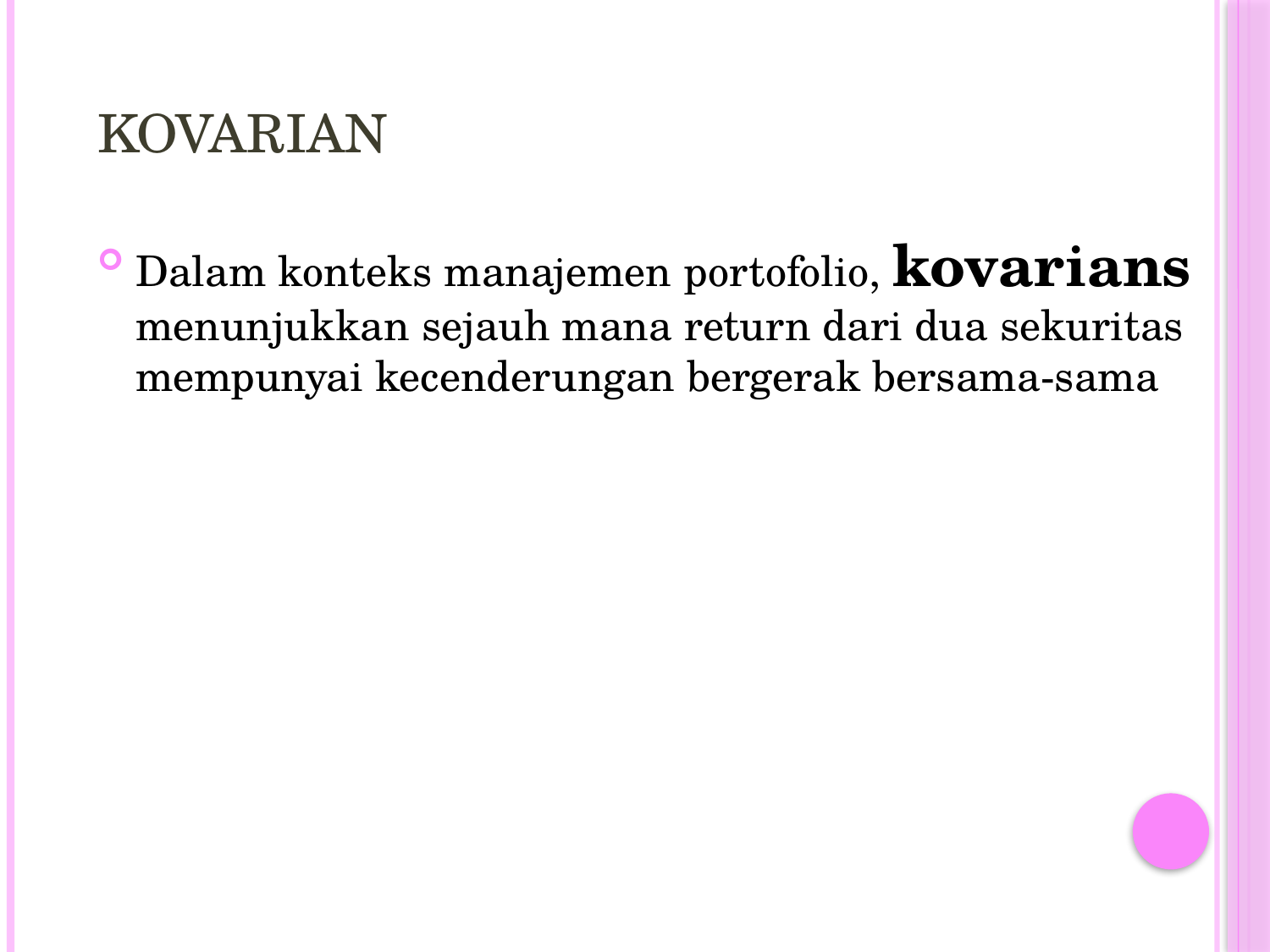

# KOVARIAN
Dalam konteks manajemen portofolio, kovarians menunjukkan sejauh mana return dari dua sekuritas mempunyai kecenderungan bergerak bersama-sama